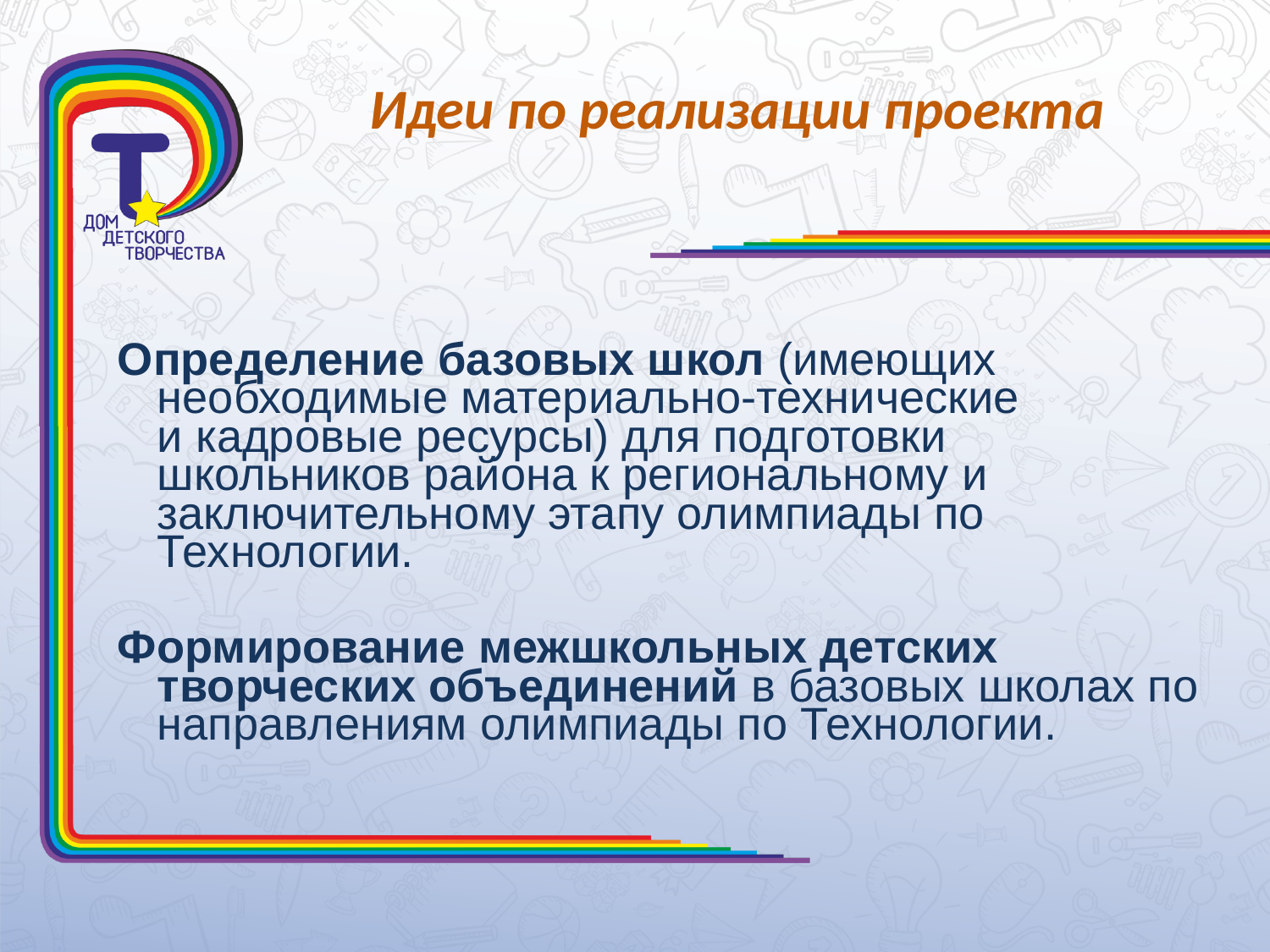

Идеи по реализации проекта

Определение базовых школ (имеющих необходимые материально-технические
и кадровые ресурсы) для подготовки школьников района к региональному и заключительному этапу олимпиады по Технологии.

Формирование межшкольных детских творческих объединений в базовых школах по направлениям олимпиады по Технологии.